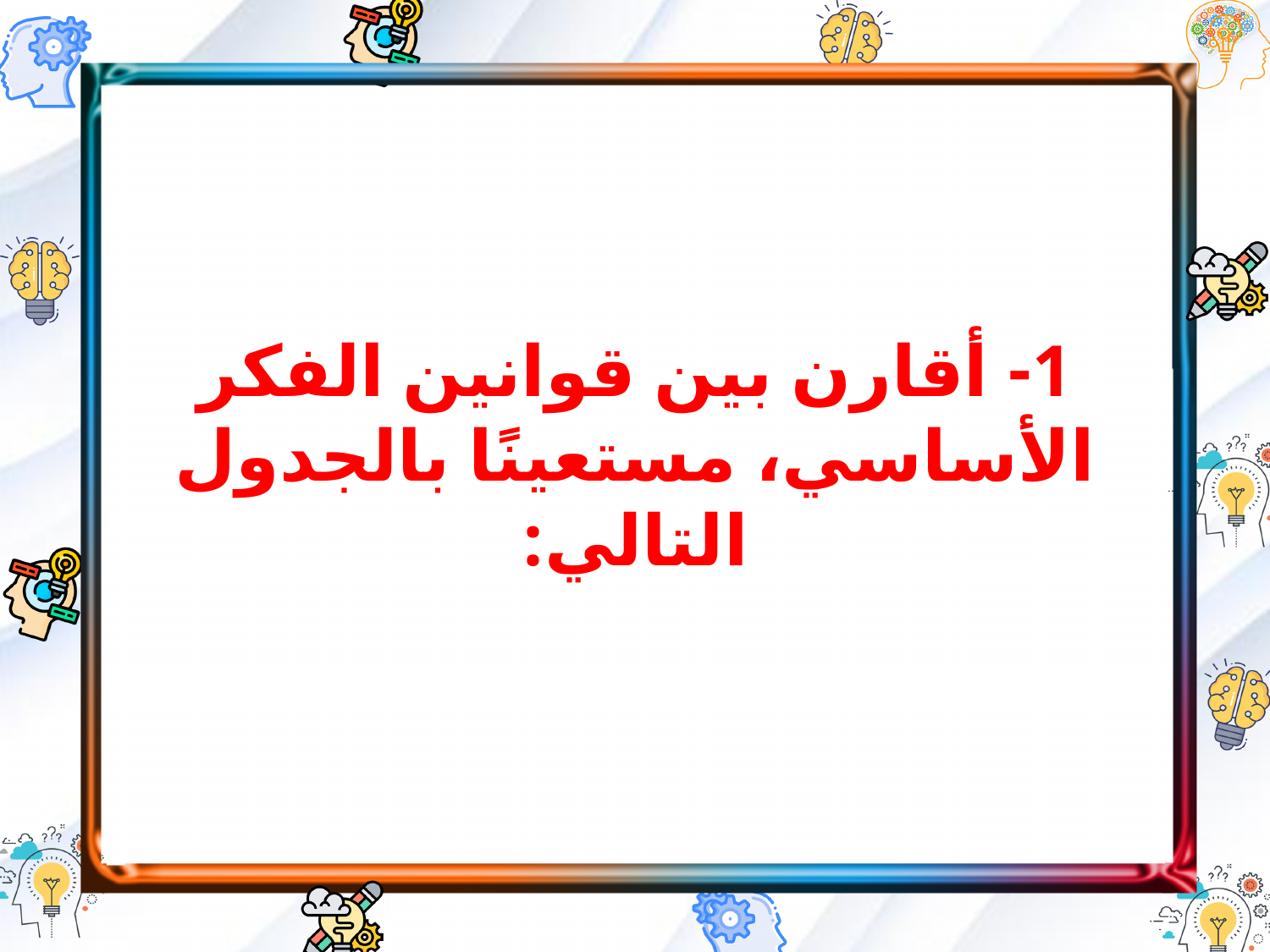

1- أقارن بين قوانين الفكر الأساسي، مستعينًا بالجدول التالي: